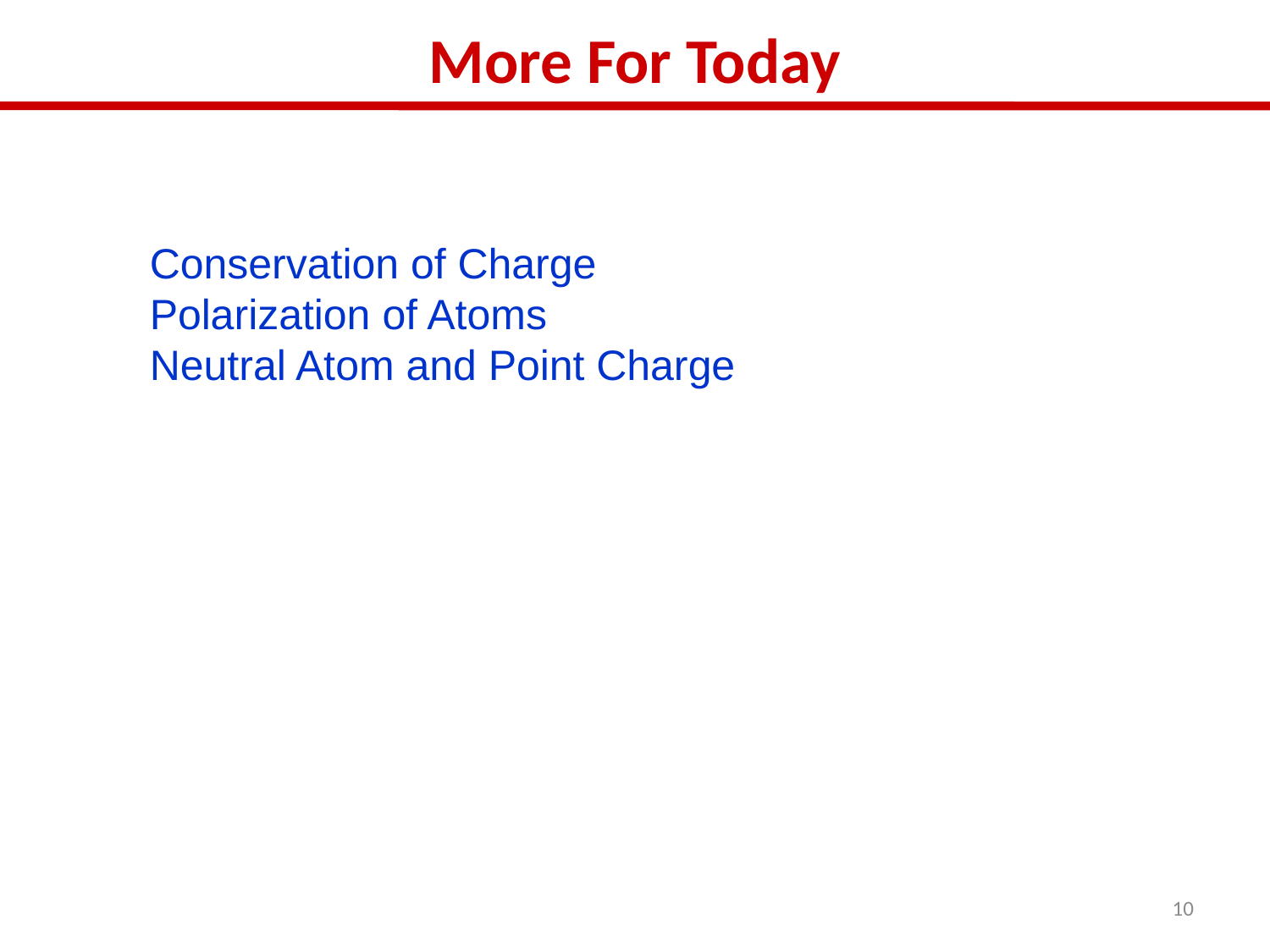

More For Today
Conservation of Charge
Polarization of Atoms
Neutral Atom and Point Charge

10